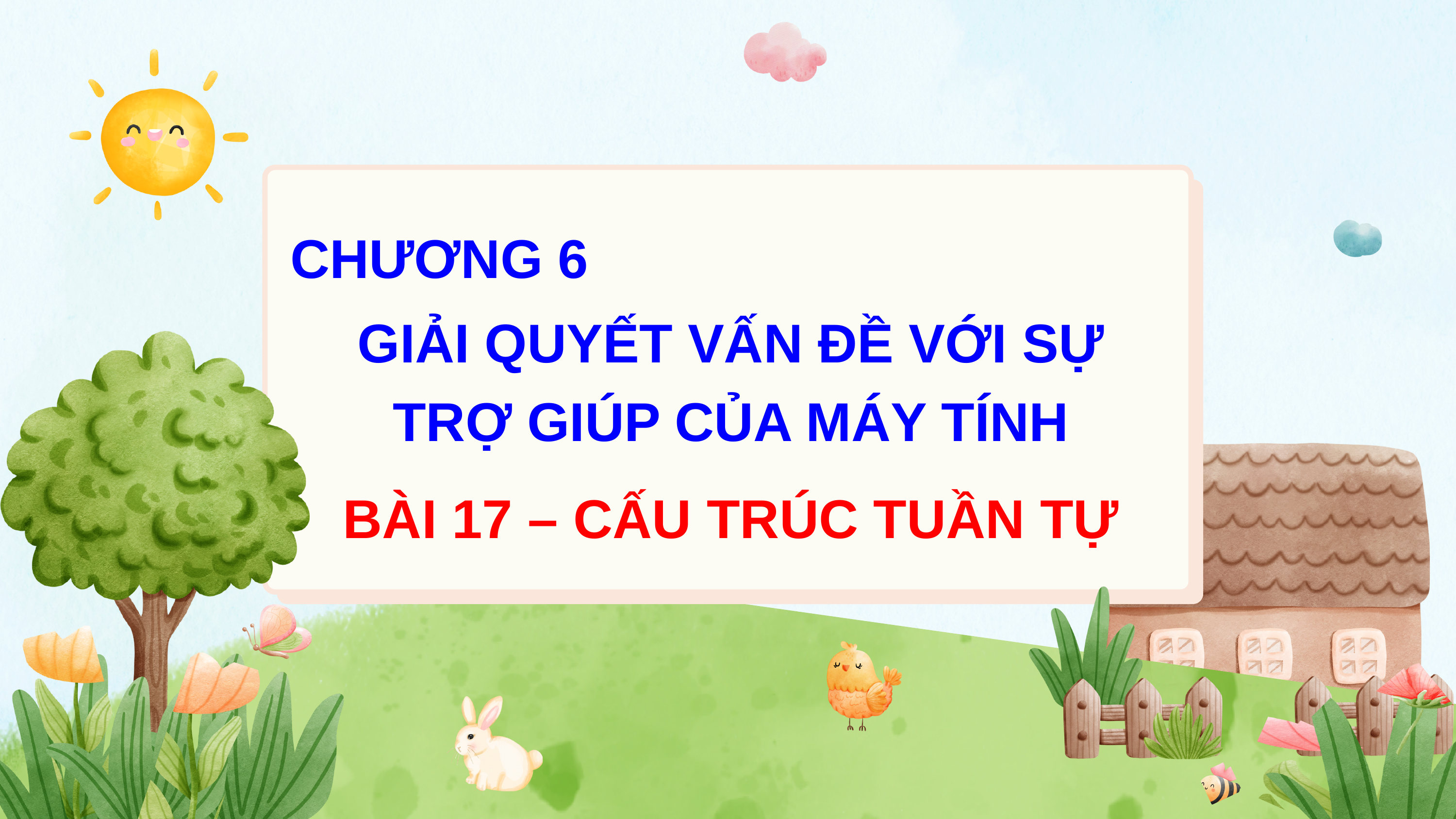

CHƯƠNG 6
GIẢI QUYẾT VẤN ĐỀ VỚI SỰ TRỢ GIÚP CỦA MÁY TÍNH
BÀI 17 – CẤU TRÚC TUẦN TỰ